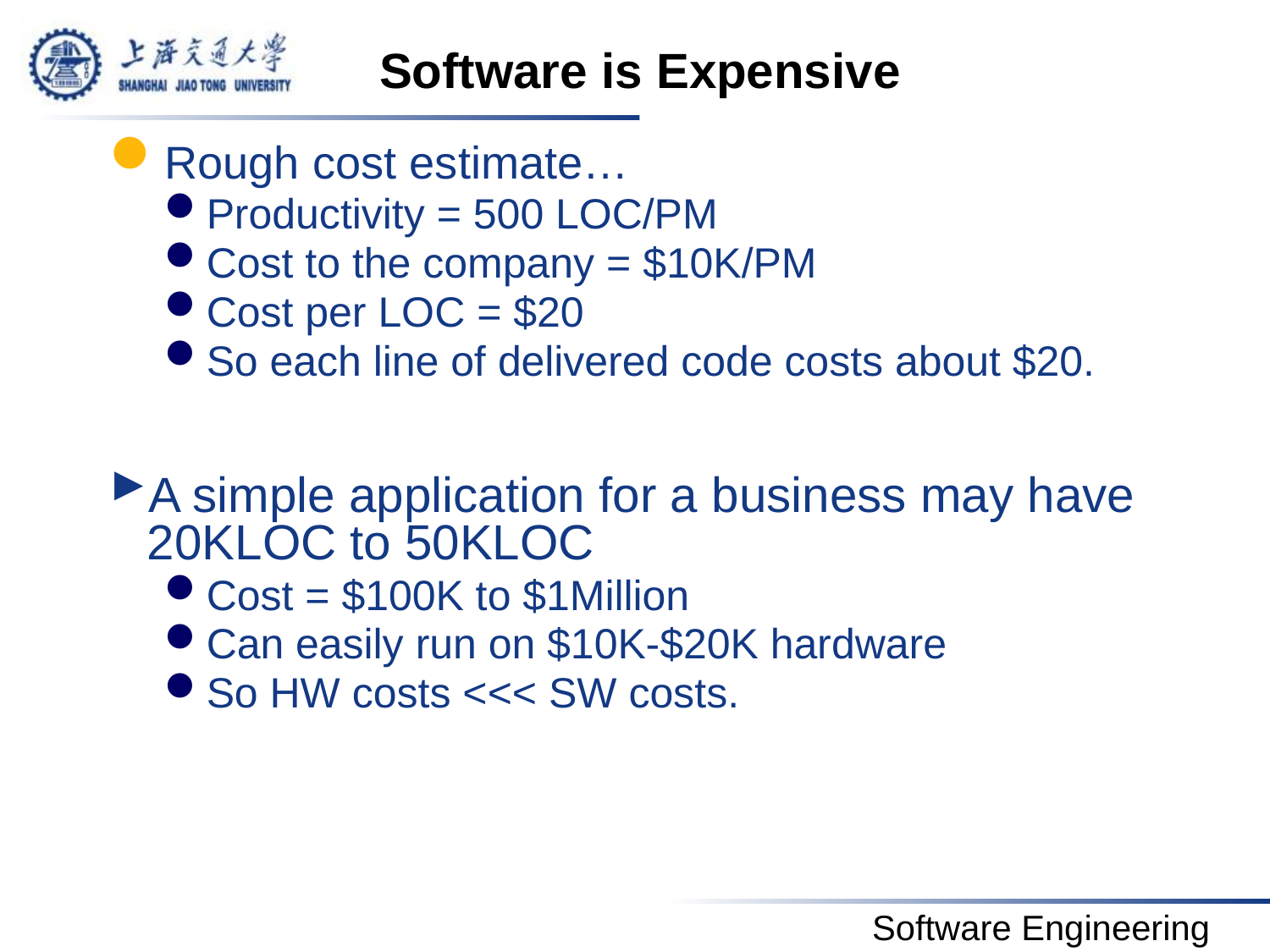

# Software is Expensive
Rough cost estimate…
Productivity = 500 LOC/PM
Cost to the company = $10K/PM
Cost per LOC = $20
So each line of delivered code costs about $20.

A simple application for a business may have 20KLOC to 50KLOC
Cost = $100K to $1Million
Can easily run on $10K-$20K hardware
So HW costs <<< SW costs.